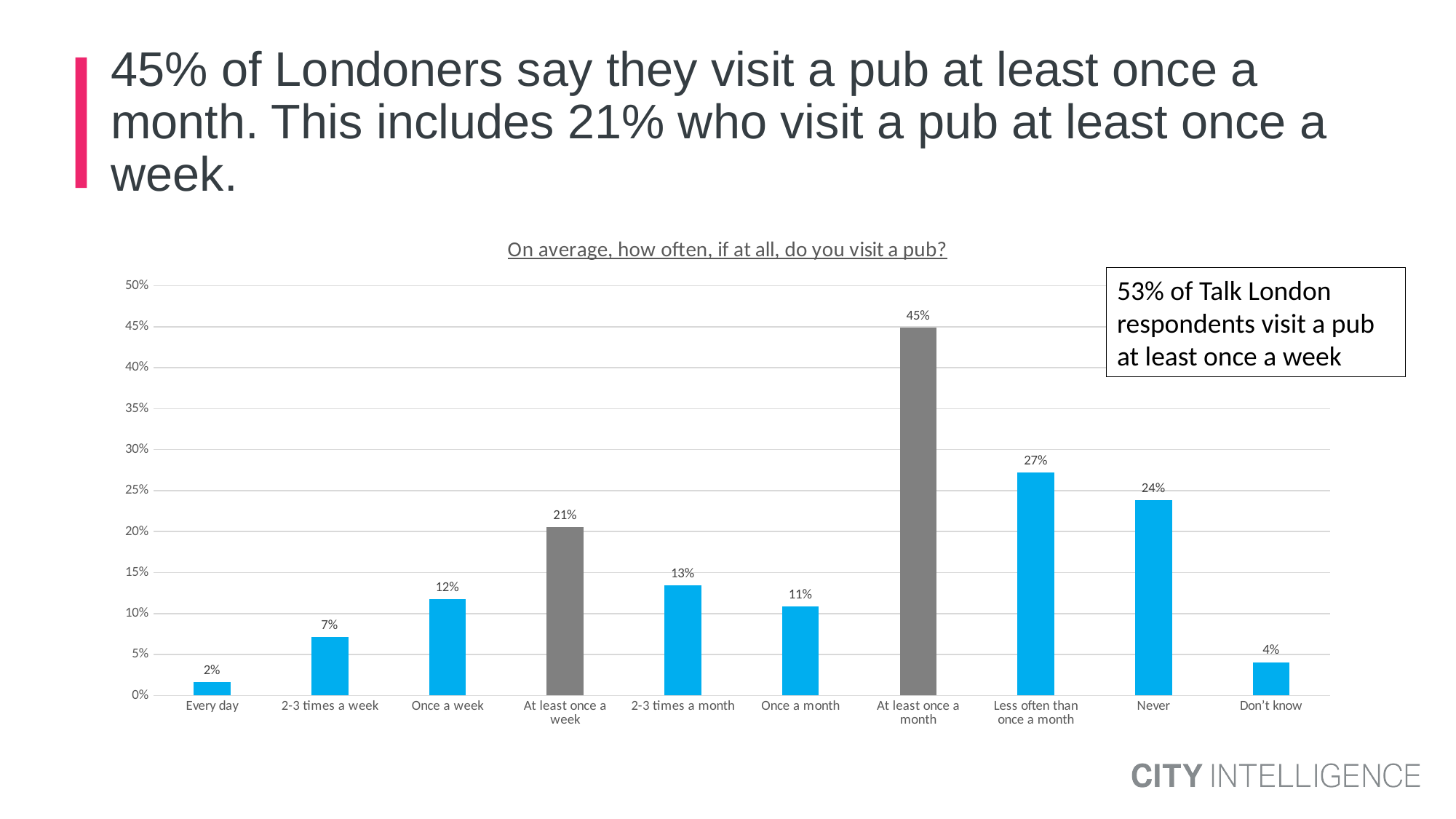

# 45% of Londoners say they visit a pub at least once a month. This includes 21% who visit a pub at least once a week.

### Chart: On average, how often, if at all, do you visit a pub?

| Category | On average, how often, if at all, do you visit a pub? |
|---|---|
| Every day | 0.016399999999999998 |
| 2-3 times a week | 0.0717 |
| Once a week | 0.1174 |
| At least once a week | 0.20550000000000002 |
| 2-3 times a month | 0.1348 |
| Once a month | 0.10869999999999999 |
| At least once a month | 0.44900000000000007 |
| Less often than once a month | 0.2724 |
| Never | 0.23800000000000002 |
| Don’t know | 0.0407 |
53% of Talk London respondents visit a pub at least once a week